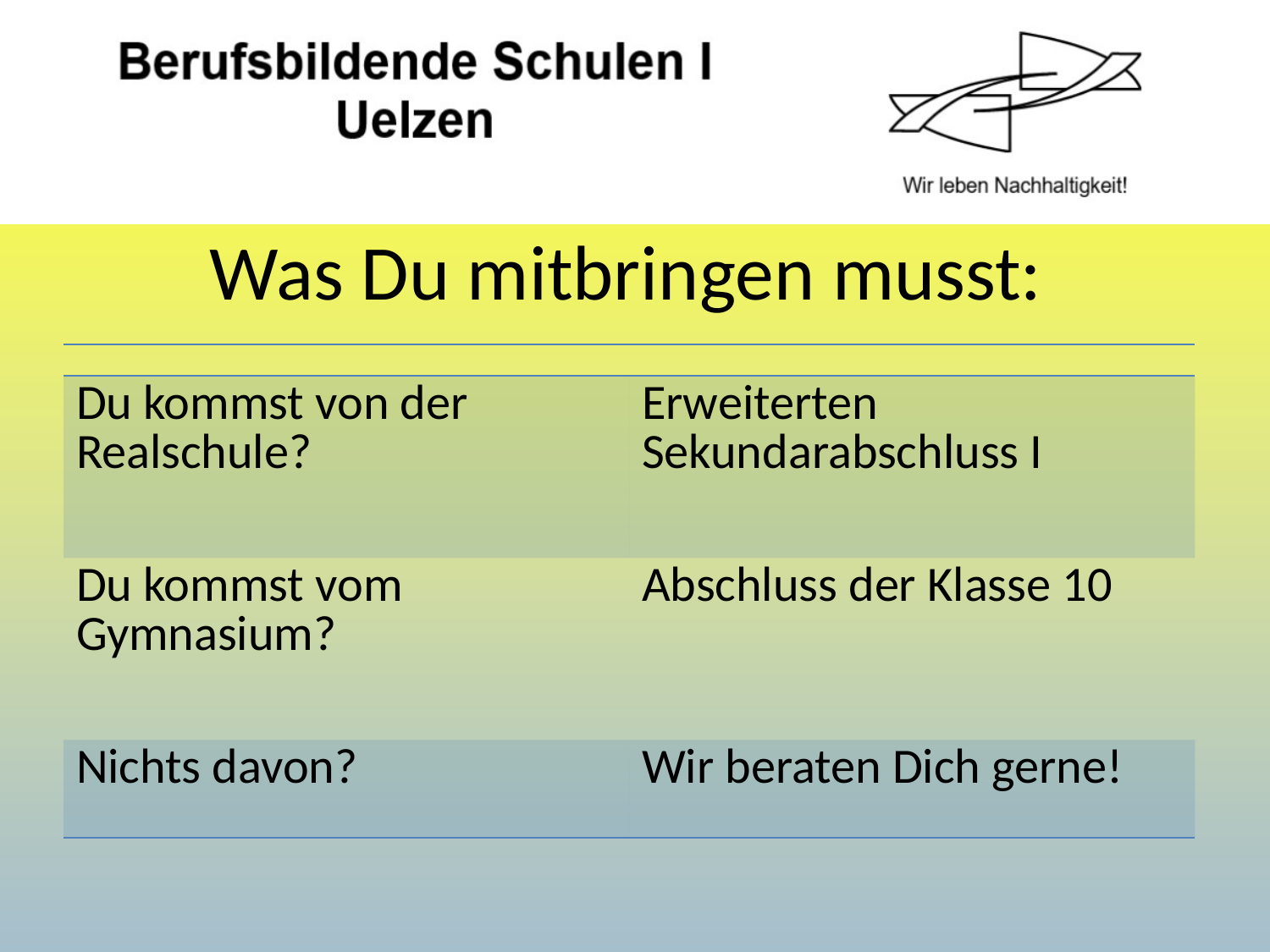

# Was Du mitbringen musst:
|  |  |
| --- | --- |
| Du kommst von der Realschule? | Erweiterten Sekundarabschluss I |
| Du kommst vom Gymnasium? | Abschluss der Klasse 10 |
| Nichts davon? | Wir beraten Dich gerne! |